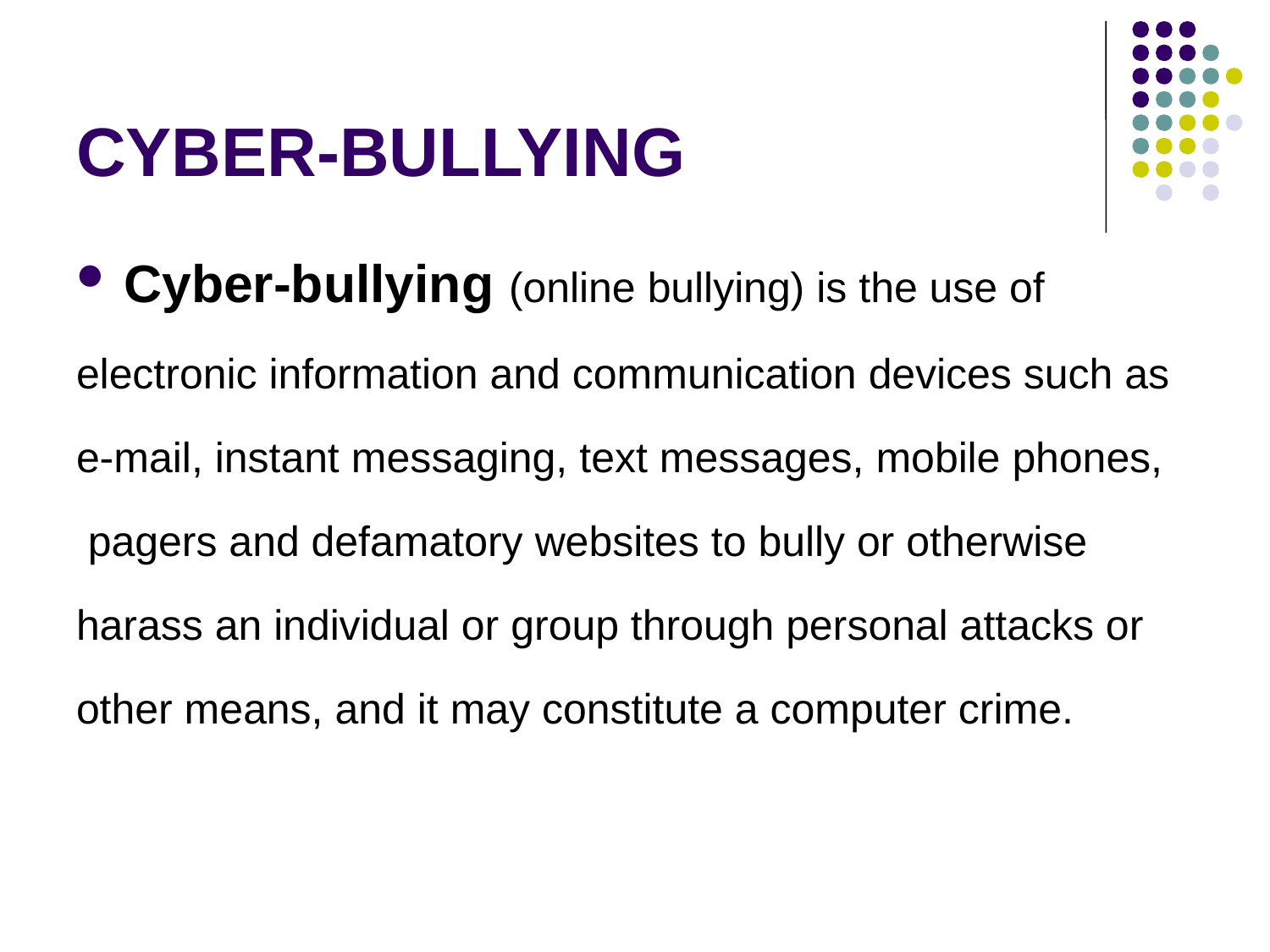

# CYBER-BULLYING
Cyber-bullying (online bullying) is the use of

electronic information and communication devices such as

e-mail, instant messaging, text messages, mobile phones,

 pagers and defamatory websites to bully or otherwise

harass an individual or group through personal attacks or

other means, and it may constitute a computer crime.